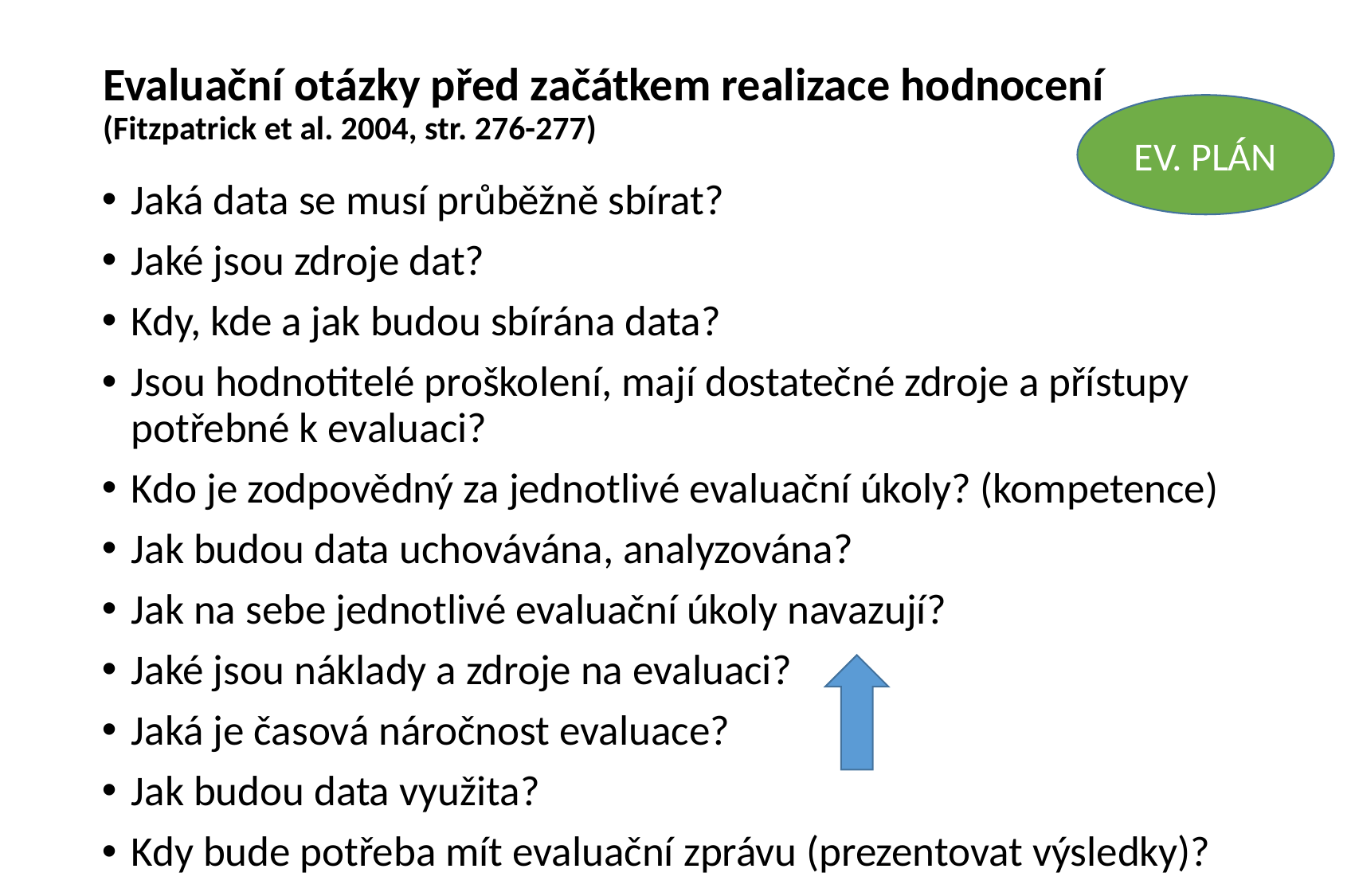

# Evaluační otázky před začátkem realizace hodnocení (Fitzpatrick et al. 2004, str. 276-277)
EV. PLÁN
Jaká data se musí průběžně sbírat?
Jaké jsou zdroje dat?
Kdy, kde a jak budou sbírána data?
Jsou hodnotitelé proškolení, mají dostatečné zdroje a přístupy potřebné k evaluaci?
Kdo je zodpovědný za jednotlivé evaluační úkoly? (kompetence)
Jak budou data uchovávána, analyzována?
Jak na sebe jednotlivé evaluační úkoly navazují?
Jaké jsou náklady a zdroje na evaluaci?
Jaká je časová náročnost evaluace?
Jak budou data využita?
Kdy bude potřeba mít evaluační zprávu (prezentovat výsledky)?